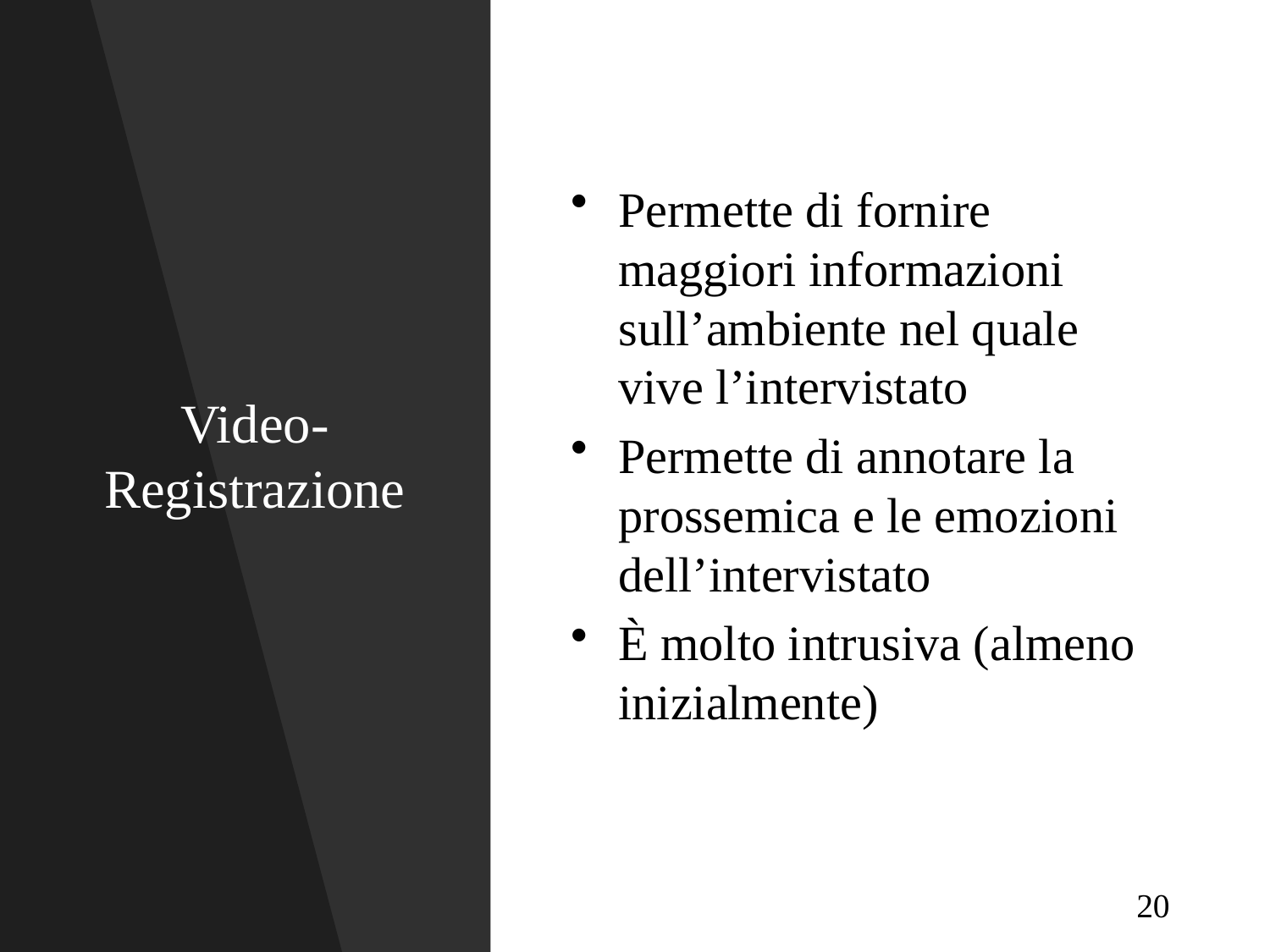

# Video-Registrazione
Permette di fornire maggiori informazioni sull’ambiente nel quale vive l’intervistato
Permette di annotare la prossemica e le emozioni dell’intervistato
È molto intrusiva (almeno inizialmente)
20